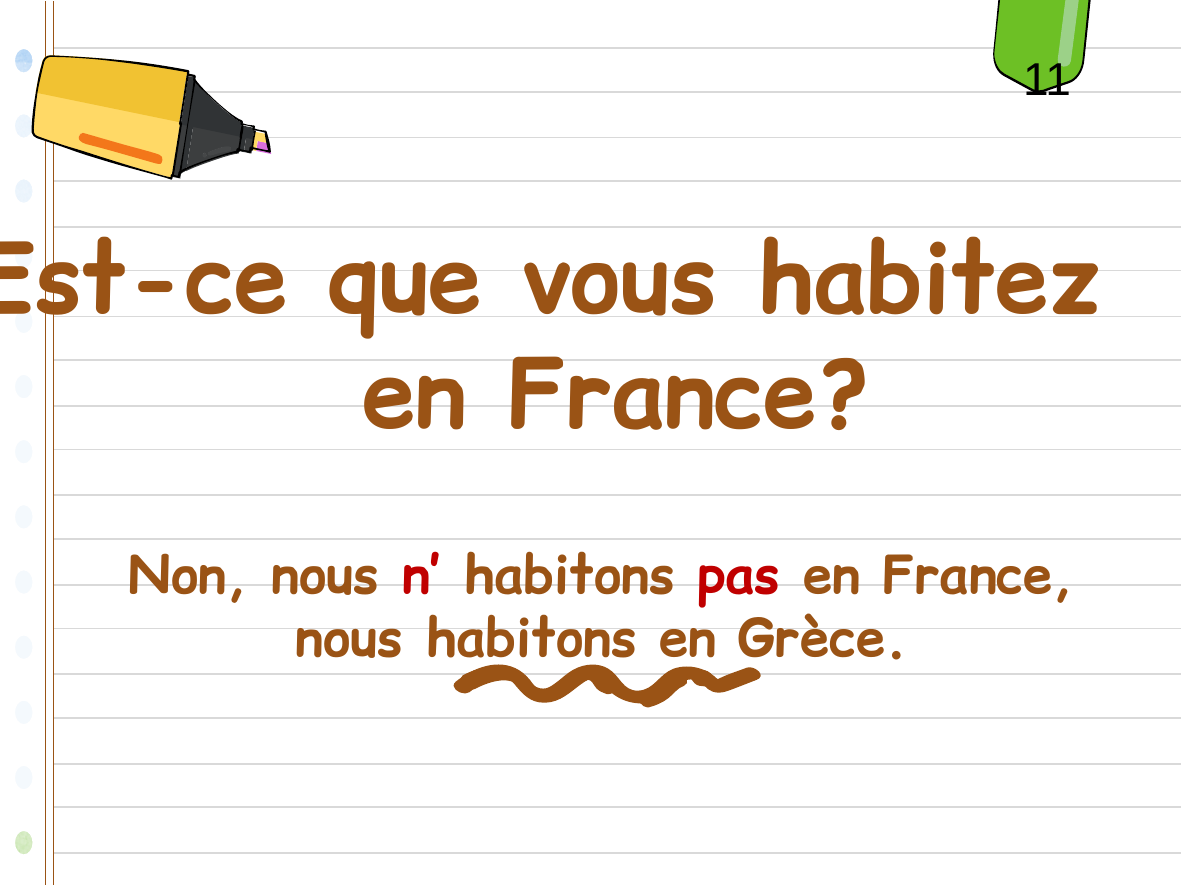

11
Est-ce que vous habitez    en France?
Non, nous n’ habitons pas en France,
nous habitons en Grèce.